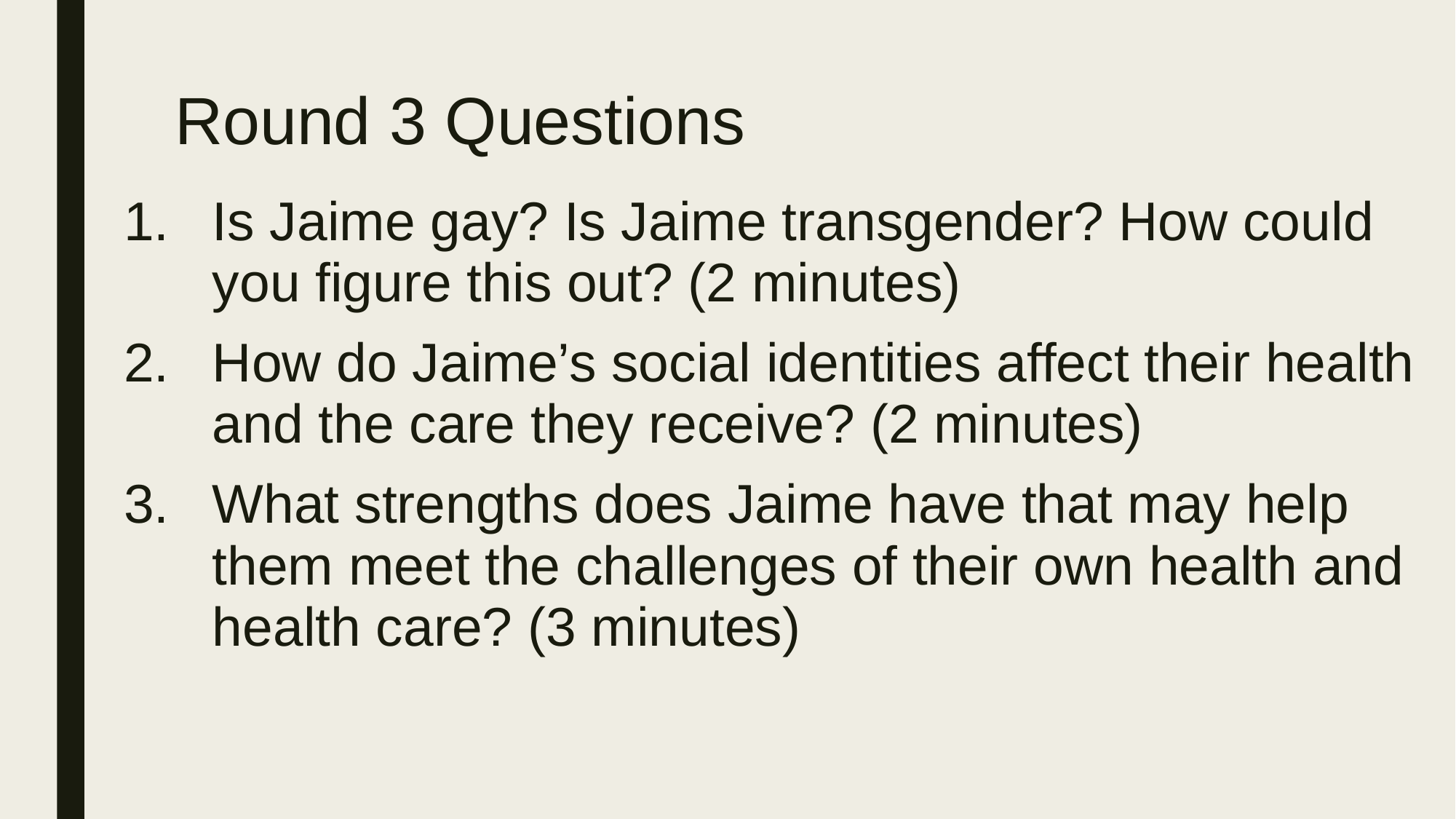

# Round 3 Questions
Is Jaime gay? Is Jaime transgender? How could you figure this out? (2 minutes)
How do Jaime’s social identities affect their health and the care they receive? (2 minutes)
What strengths does Jaime have that may help them meet the challenges of their own health and health care? (3 minutes)